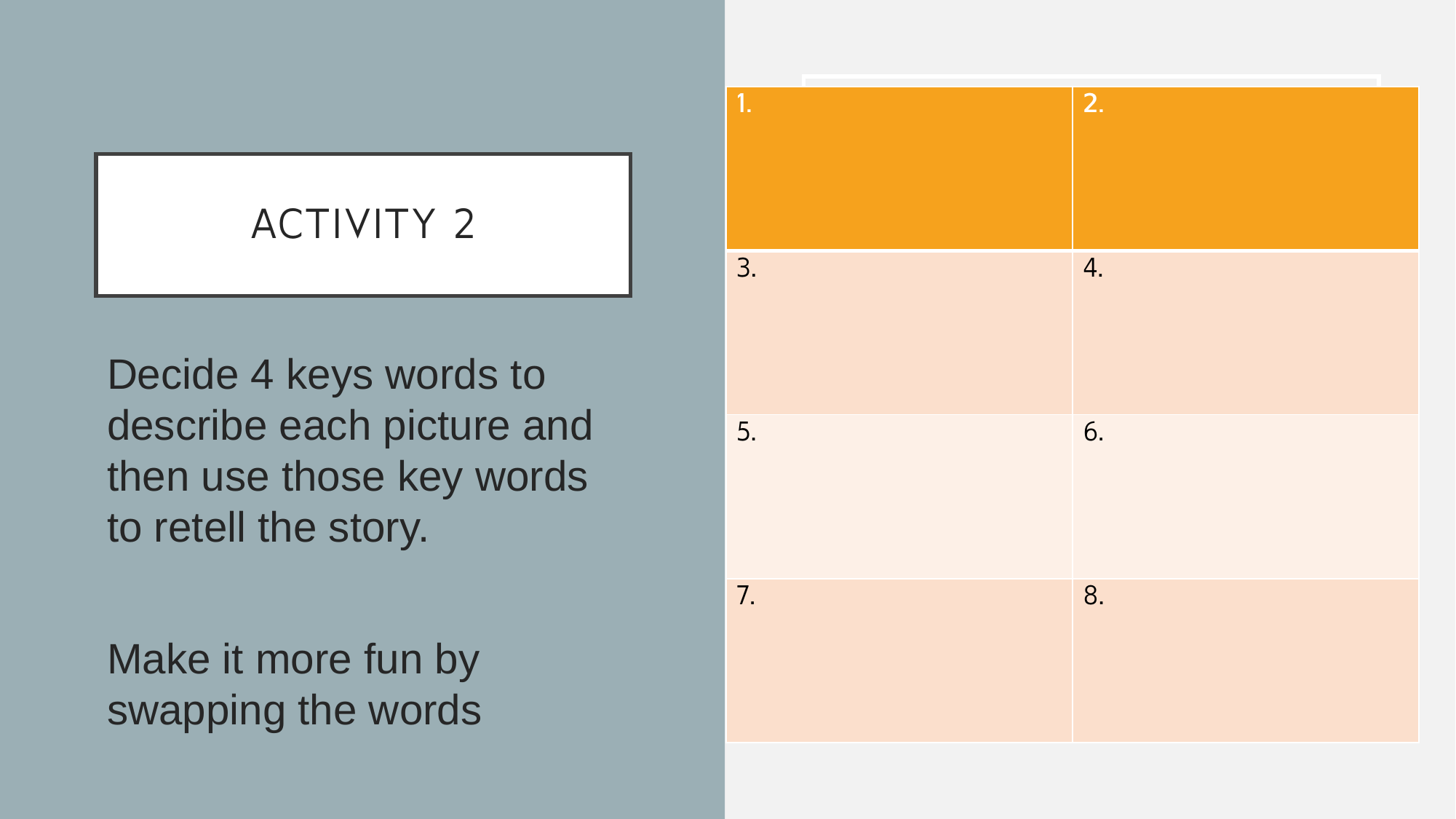

| 1. | 2. |
| --- | --- |
| 3. | 4. |
| 5. | 6. |
| 7. | 8. |

# Activity 2
Decide 4 keys words to describe each picture and then use those key words to retell the story.

Make it more fun by swapping the words